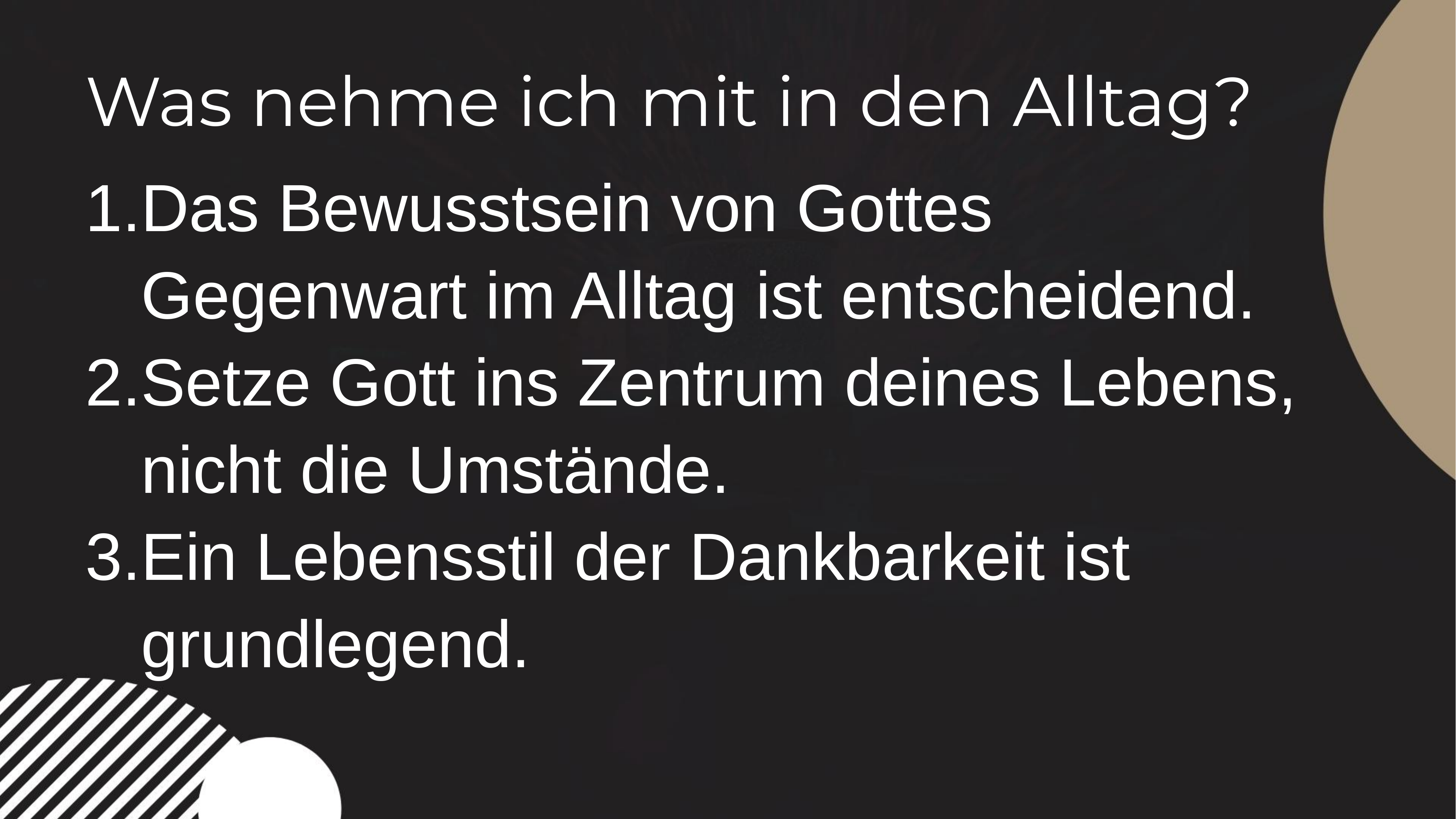

# Was nehme ich mit in den Alltag?
Das Bewusstsein von Gottes
   Gegenwart im Alltag ist entscheidend.
2.Setze Gott ins Zentrum deines Lebens,
   nicht die Umstände.
3.Ein Lebensstil der Dankbarkeit ist
   grundlegend.